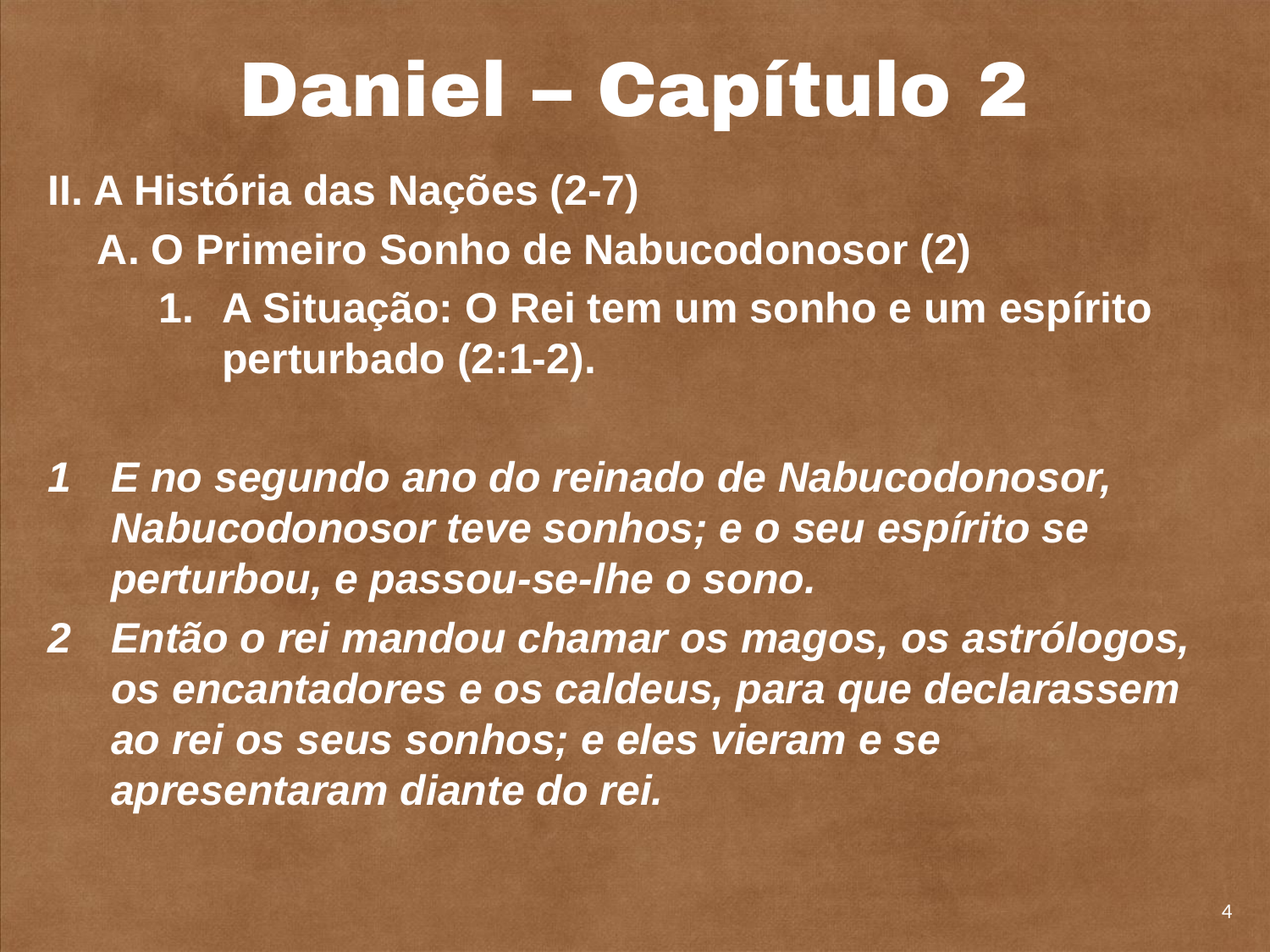

# Daniel – Capítulo 2
II. A História das Nações (2-7)
A. O Primeiro Sonho de Nabucodonosor (2)
A Situação: O Rei tem um sonho e um espírito perturbado (2:1-2).

E no segundo ano do reinado de Nabucodonosor, Nabucodonosor teve sonhos; e o seu espírito se perturbou, e passou-se-lhe o sono.
Então o rei mandou chamar os magos, os astrólogos, os encantadores e os caldeus, para que declarassem ao rei os seus sonhos; e eles vieram e se apresentaram diante do rei.
4